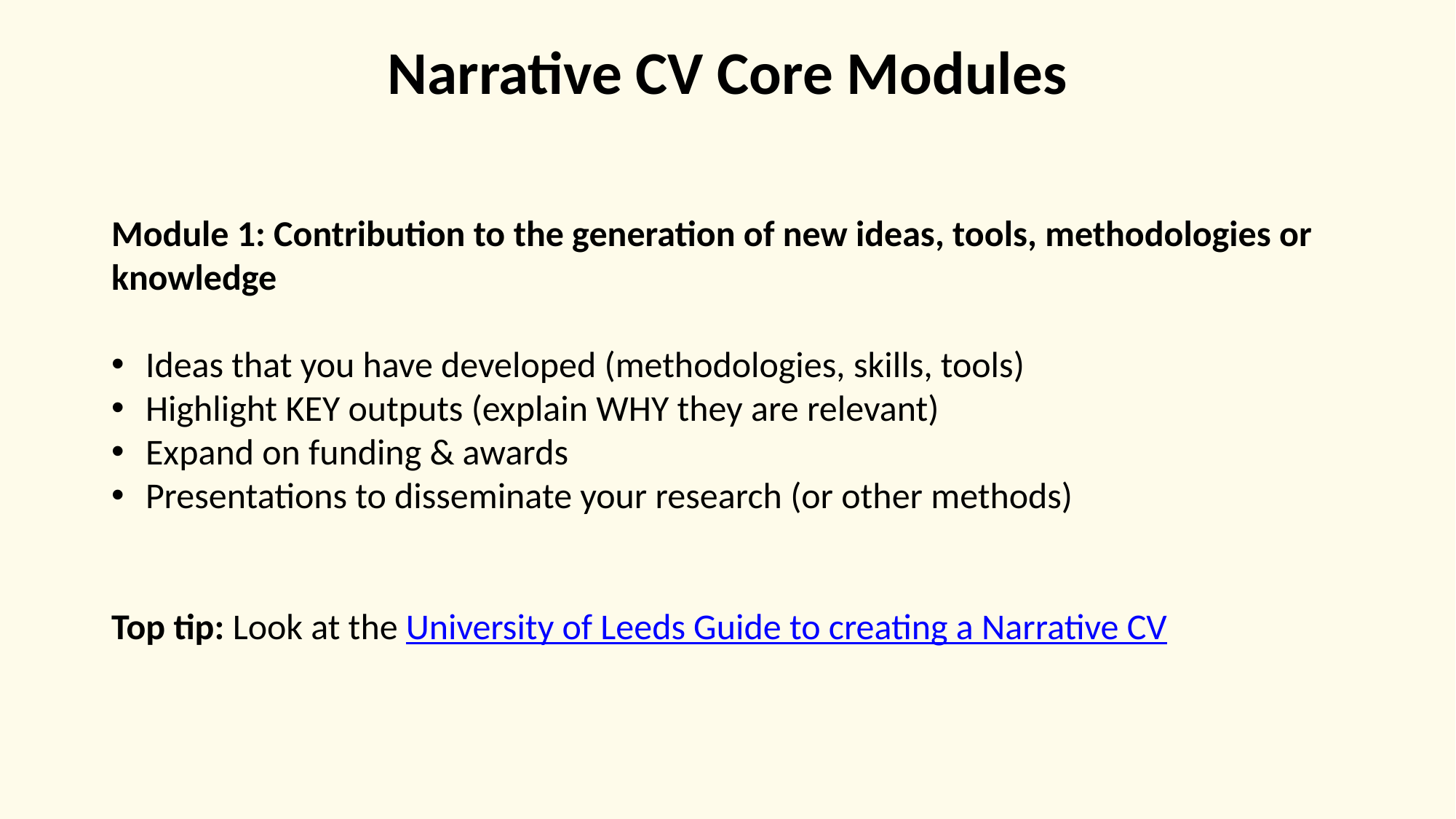

# Narrative CV Core Modules
Module 1: Contribution to the generation of new ideas, tools, methodologies or knowledge

Ideas that you have developed (methodologies, skills, tools)
Highlight KEY outputs (explain WHY they are relevant)
Expand on funding & awards
Presentations to disseminate your research (or other methods)

Top tip: Look at the University of Leeds Guide to creating a Narrative CV